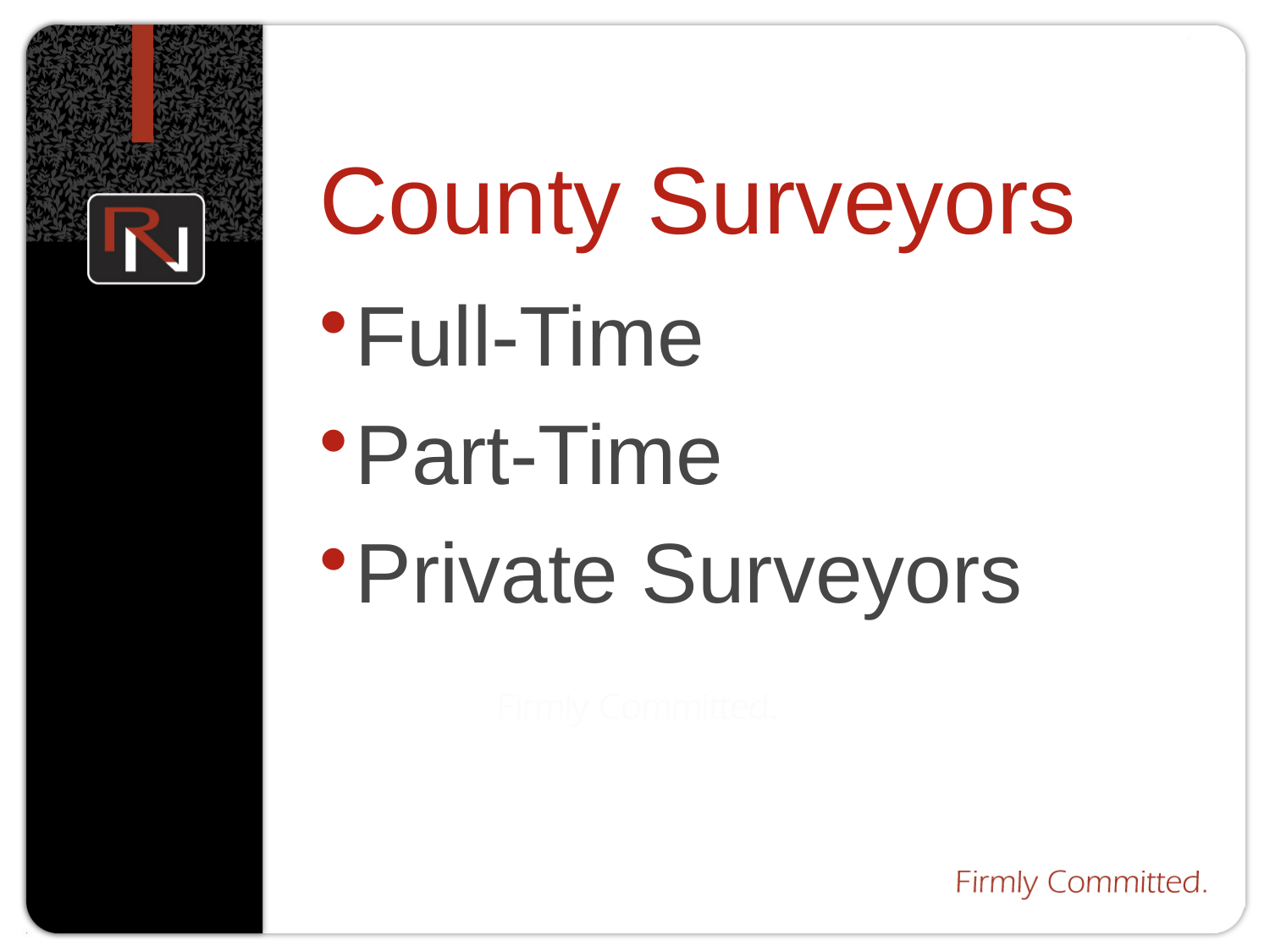

# County Surveyors
Full-Time
Part-Time
Private Surveyors